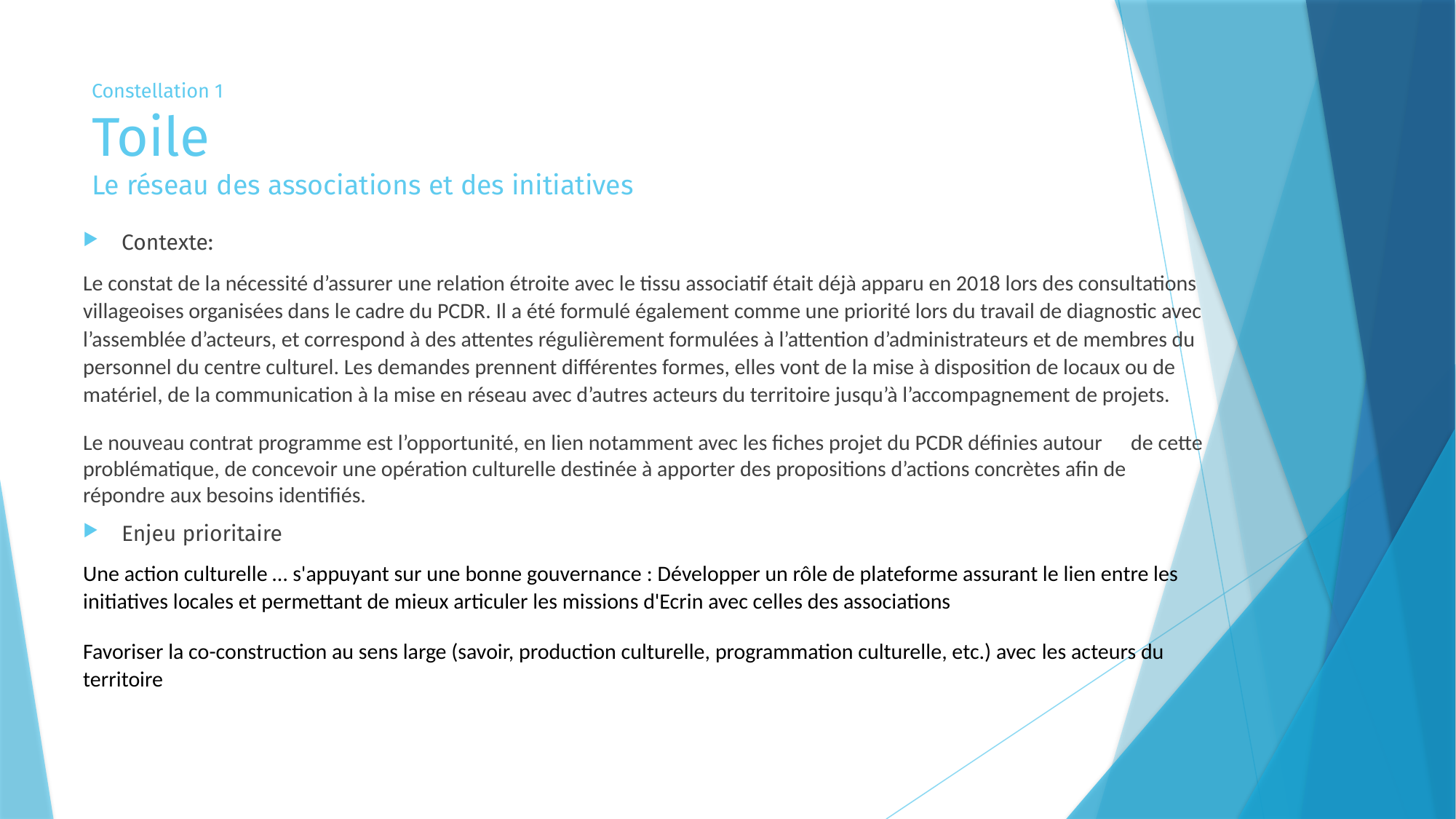

# Constellation 1 Toile Le réseau des associations et des initiatives
Contexte:
Le constat de la nécessité d’assurer une relation étroite avec le tissu associatif était déjà apparu en 2018 lors des consultations villageoises organisées dans le cadre du PCDR. Il a été formulé également comme une priorité lors du travail de diagnostic avec l’assemblée d’acteurs, et correspond à des attentes régulièrement formulées à l’attention d’administrateurs et de membres du personnel du centre culturel. Les demandes prennent différentes formes, elles vont de la mise à disposition de locaux ou de matériel, de la communication à la mise en réseau avec d’autres acteurs du territoire jusqu’à l’accompagnement de projets.
Le nouveau contrat programme est l’opportunité, en lien notamment avec les fiches projet du PCDR définies autour 	de cette problématique, de concevoir une opération culturelle destinée à apporter des propositions d’actions concrètes afin de répondre aux besoins identifiés.
Enjeu prioritaire
Une action culturelle … s'appuyant sur une bonne gouvernance : Développer un rôle de plateforme assurant le lien entre les initiatives locales et permettant de mieux articuler les missions d'Ecrin avec celles des associations
Favoriser la co-construction au sens large (savoir, production culturelle, programmation culturelle, etc.) avec les acteurs du territoire